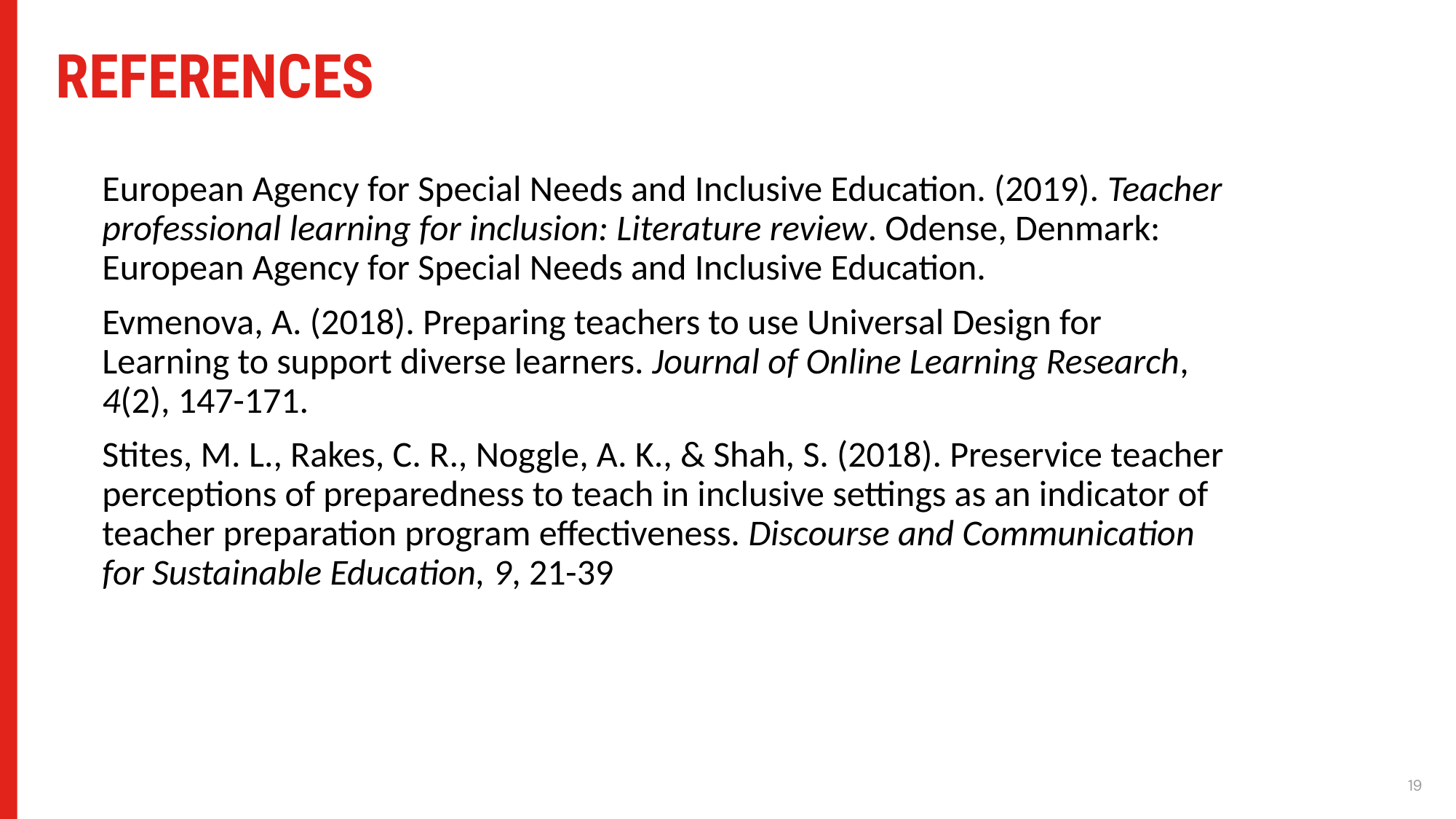

# REFERENCES
European Agency for Special Needs and Inclusive Education. (2019). Teacher professional learning for inclusion: Literature review. Odense, Denmark: European Agency for Special Needs and Inclusive Education.
Evmenova, A. (2018). Preparing teachers to use Universal Design for Learning to support diverse learners. Journal of Online Learning Research, 4(2), 147-171.
Stites, M. L., Rakes, C. R., Noggle, A. K., & Shah, S. (2018). Preservice teacher perceptions of preparedness to teach in inclusive settings as an indicator of teacher preparation program effectiveness. Discourse and Communication for Sustainable Education, 9, 21-39
19